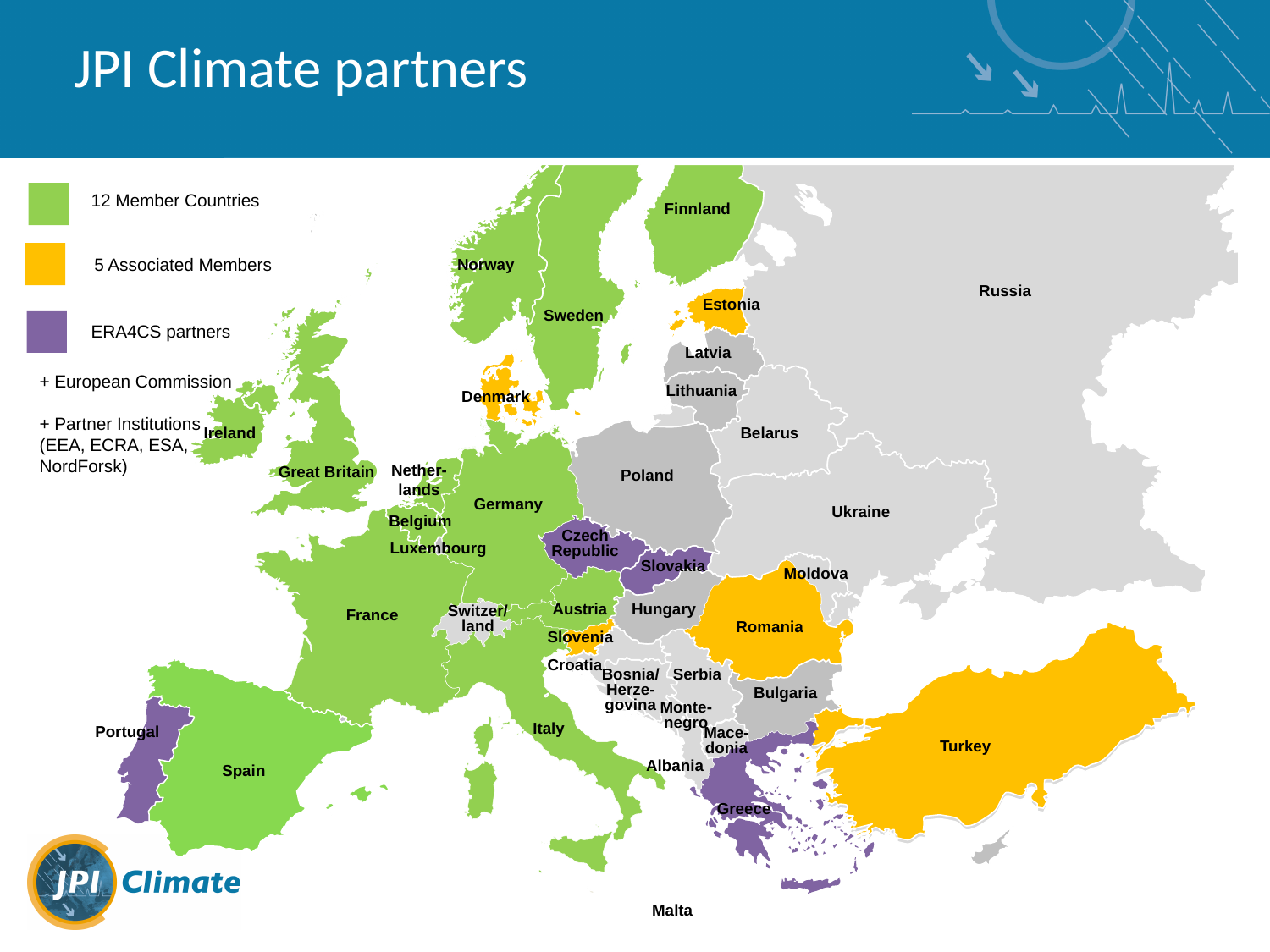

# JPI Climate partners

12 Member Countries
Finnland

5 Associated Members
Norway

Russia

Estonia
Sweden

ERA4CS partners

Latvia

+ European Commission

+ Partner Institutions
(EEA, ECRA, ESA,
NordForsk)

Lithuania
Denmark

Ireland
Belarus

Nether-
lands

Great Britain
Poland
Germany
Ukraine

Belgium

Czech
Republic
Luxembourg

Slovakia

Moldova

Austria
Hungary

Switzer/
land
France

Romania

Slovenia

Croatia

Bosnia/
Herze-
govina
Serbia
Bulgaria

Monte-
negro

Italy
Portugal

Mace-
donia

Turkey
Albania
Spain
Greece

Malta